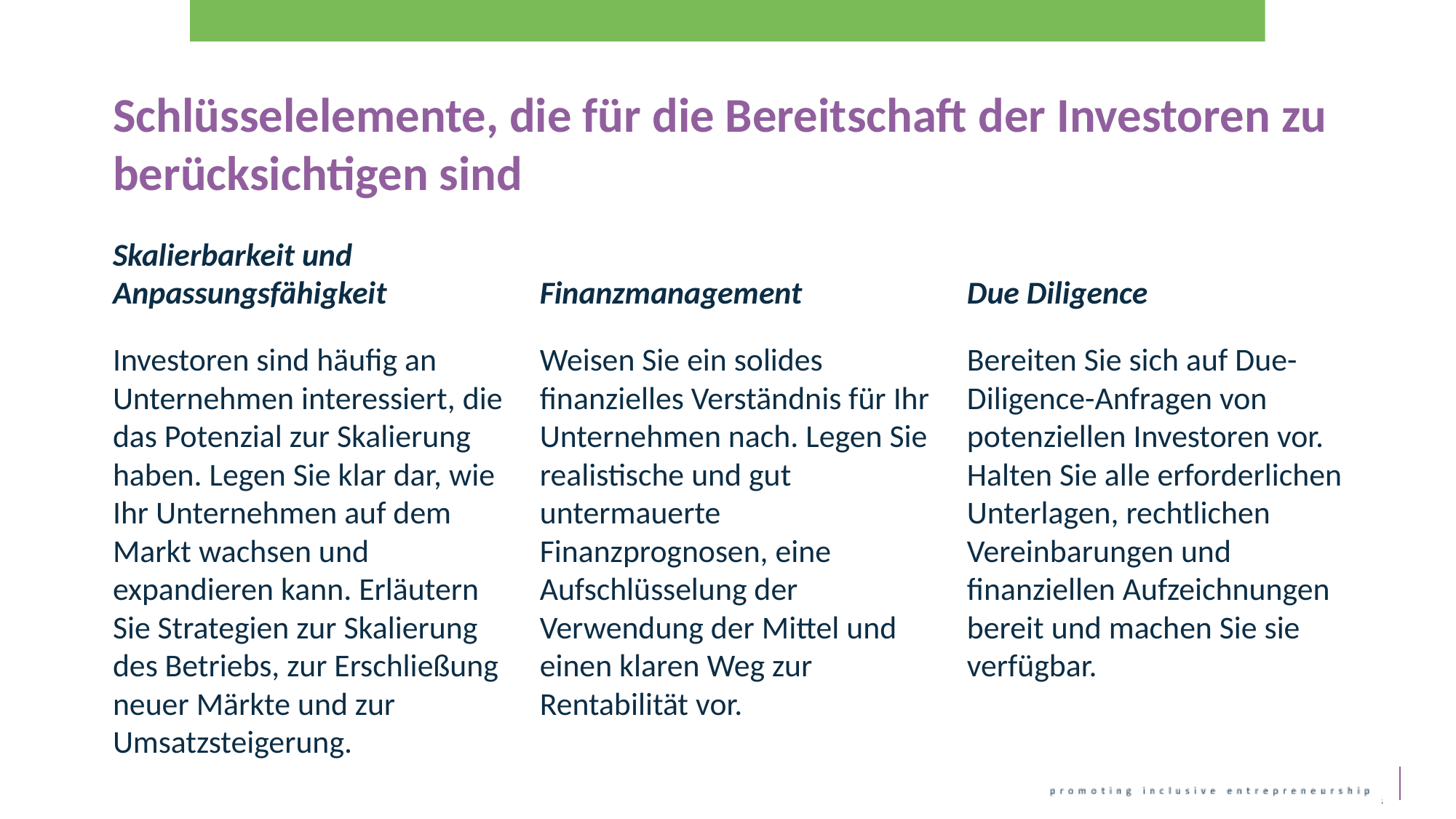

Schlüsselelemente, die für die Bereitschaft der Investoren zu berücksichtigen sind
Skalierbarkeit und Anpassungsfähigkeit
Investoren sind häufig an Unternehmen interessiert, die das Potenzial zur Skalierung haben. Legen Sie klar dar, wie Ihr Unternehmen auf dem Markt wachsen und expandieren kann. Erläutern Sie Strategien zur Skalierung des Betriebs, zur Erschließung neuer Märkte und zur Umsatzsteigerung.

Finanzmanagement
Weisen Sie ein solides finanzielles Verständnis für Ihr Unternehmen nach. Legen Sie realistische und gut untermauerte Finanzprognosen, eine Aufschlüsselung der Verwendung der Mittel und einen klaren Weg zur Rentabilität vor.

Due Diligence
Bereiten Sie sich auf Due-Diligence-Anfragen von potenziellen Investoren vor. Halten Sie alle erforderlichen Unterlagen, rechtlichen Vereinbarungen und finanziellen Aufzeichnungen bereit und machen Sie sie verfügbar.